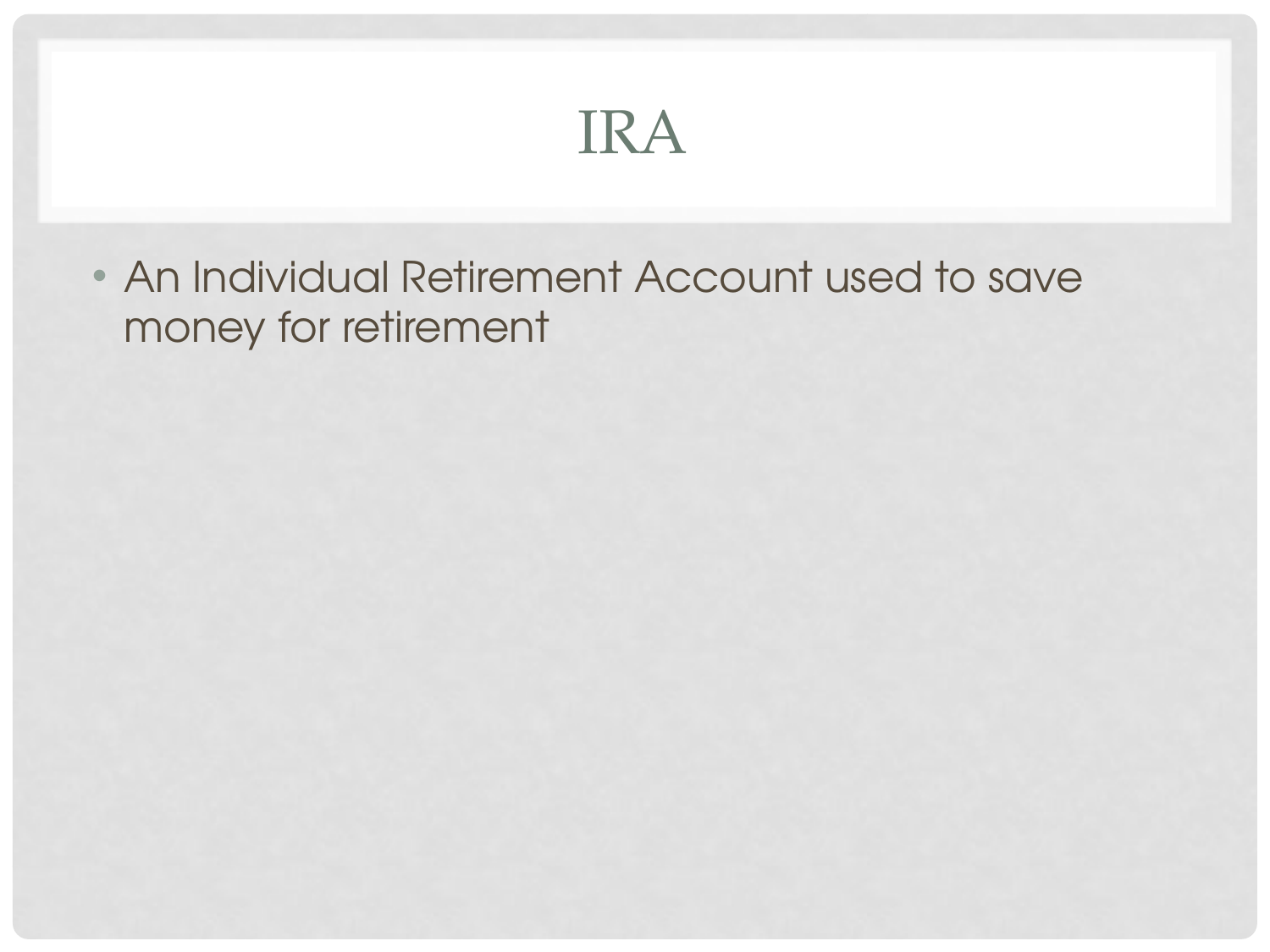

# IRA
An Individual Retirement Account used to save money for retirement